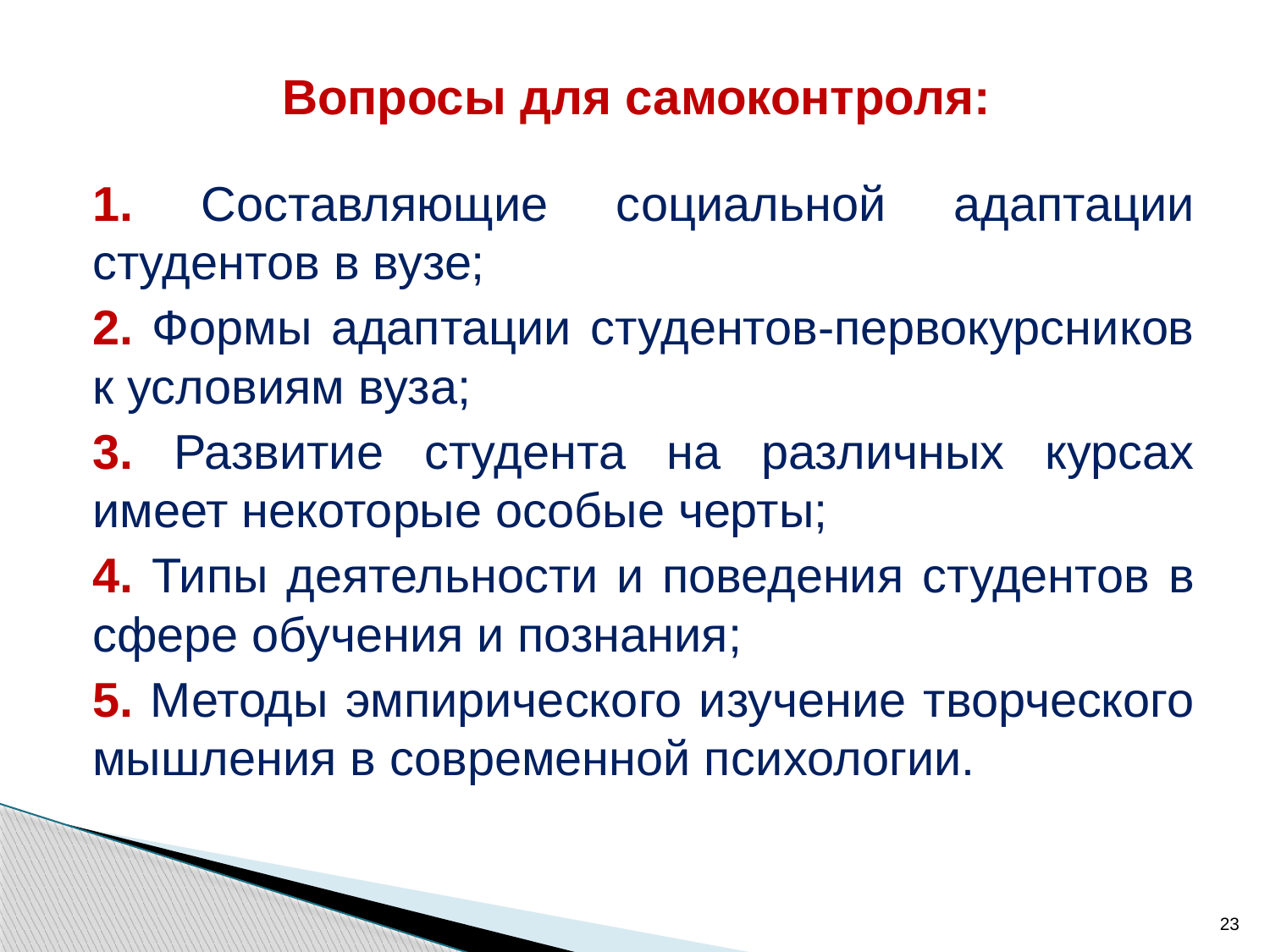

# Вопросы для самоконтроля:
1. Составляющие социальной адаптации студентов в вузе;
2. Формы адаптации студентов-первокурсников к условиям вуза;
3. Развитие студента на различных курсах имеет некоторые особые черты;
4. Типы деятельности и поведения студентов в сфере обучения и познания;
5. Методы эмпирического изучение творческого мышления в современной пси­хологии.
23